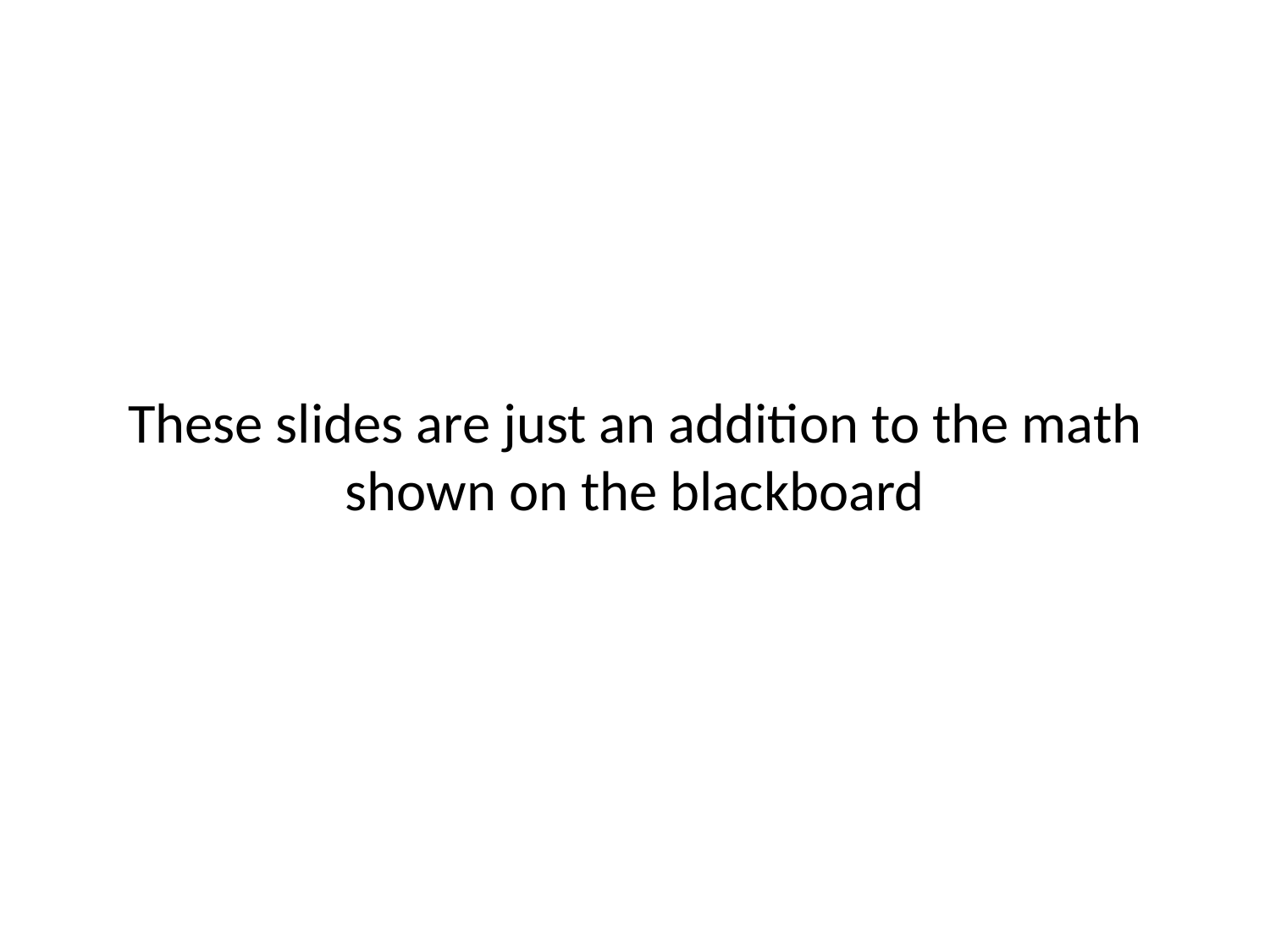

These slides are just an addition to the math shown on the blackboard